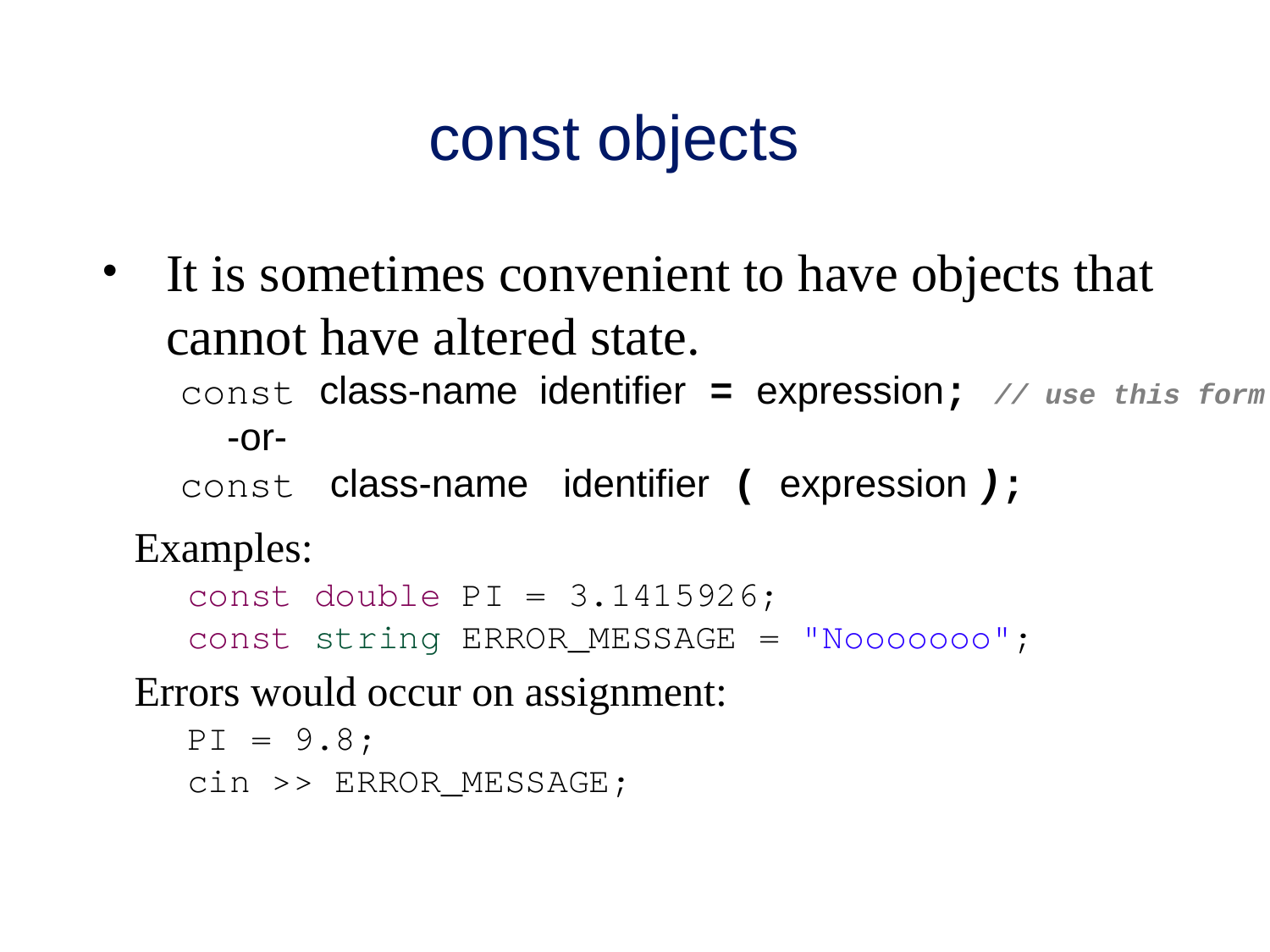

# const objects
It is sometimes convenient to have objects that cannot have altered state.
    const class-name  identifier = expression;   // use this form
             -or-
    const  class-name  identifier ( expression );
   Examples:
    const double PI = 3.1415926;
    const string ERROR_MESSAGE = "Nooooooo";
   Errors would occur on assignment:
    PI = 9.8;
    cin >> ERROR_MESSAGE;